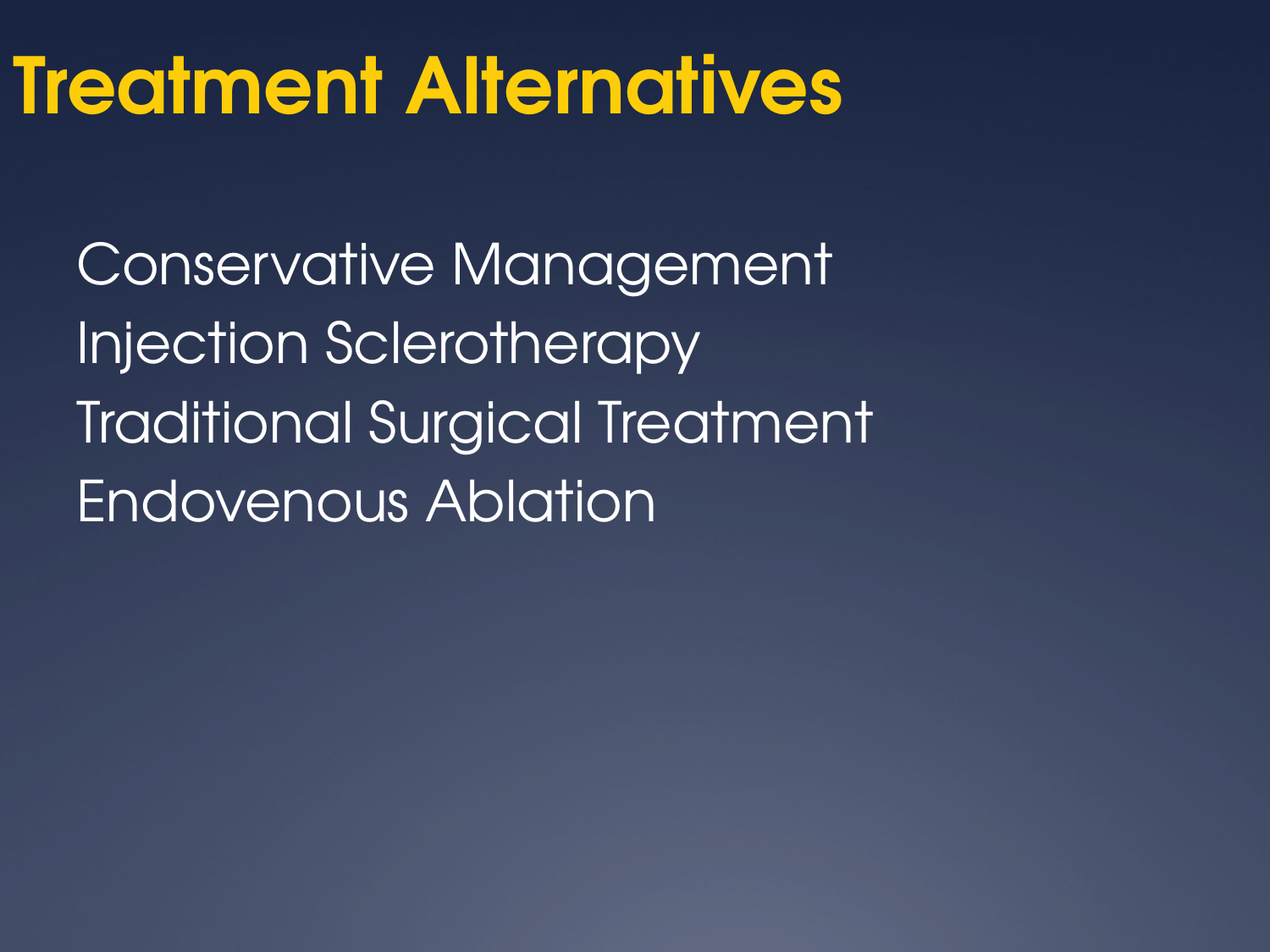

Treatment Alternatives
Conservative Management
Injection Sclerotherapy
Traditional Surgical Treatment
Endovenous Ablation